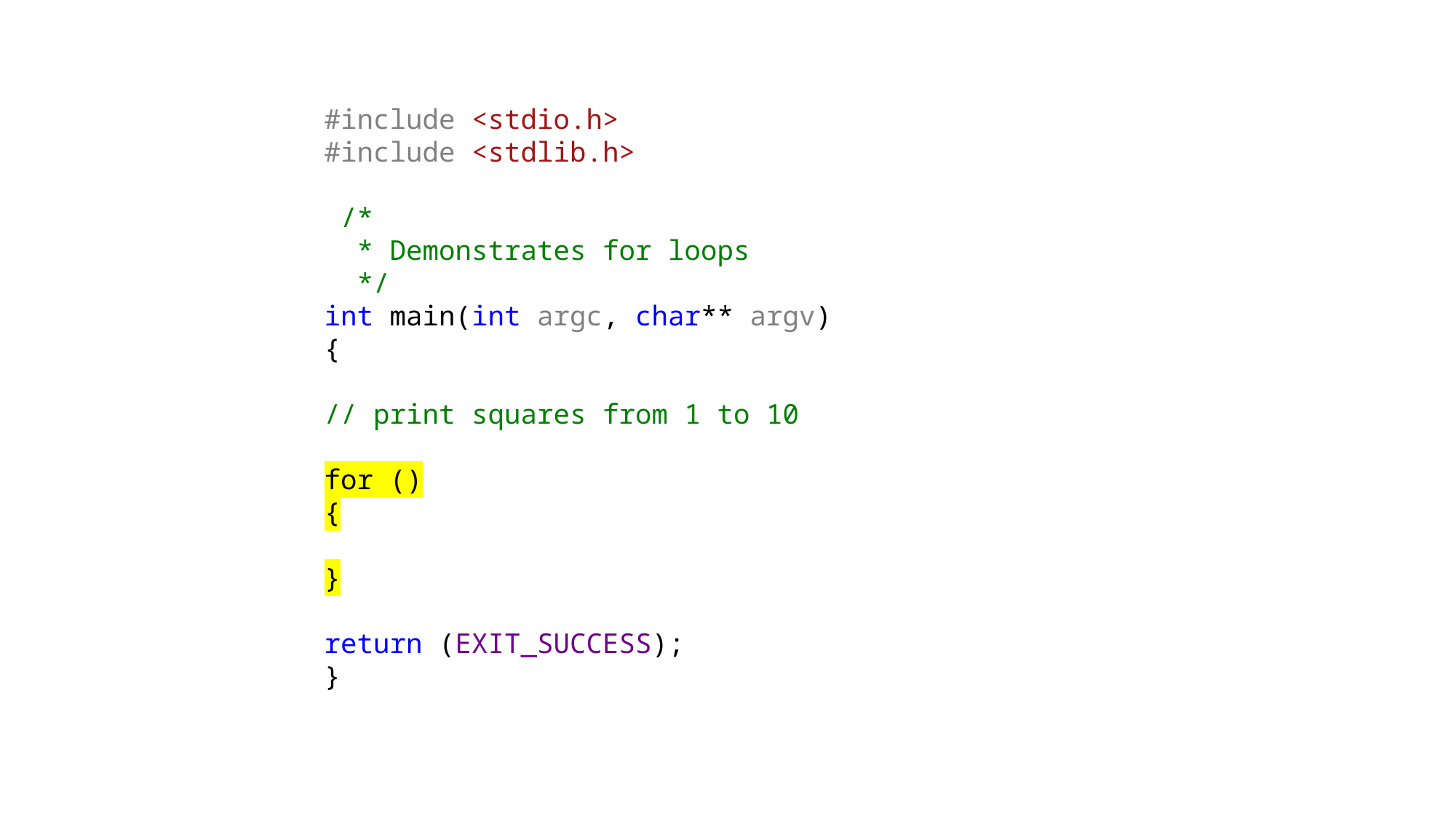

#include <stdio.h>
#include <stdlib.h>

 /*
  * Demonstrates for loops
  */
int main(int argc, char** argv)
{

// print squares from 1 to 10

for ()
{

}

return (EXIT_SUCCESS);
}